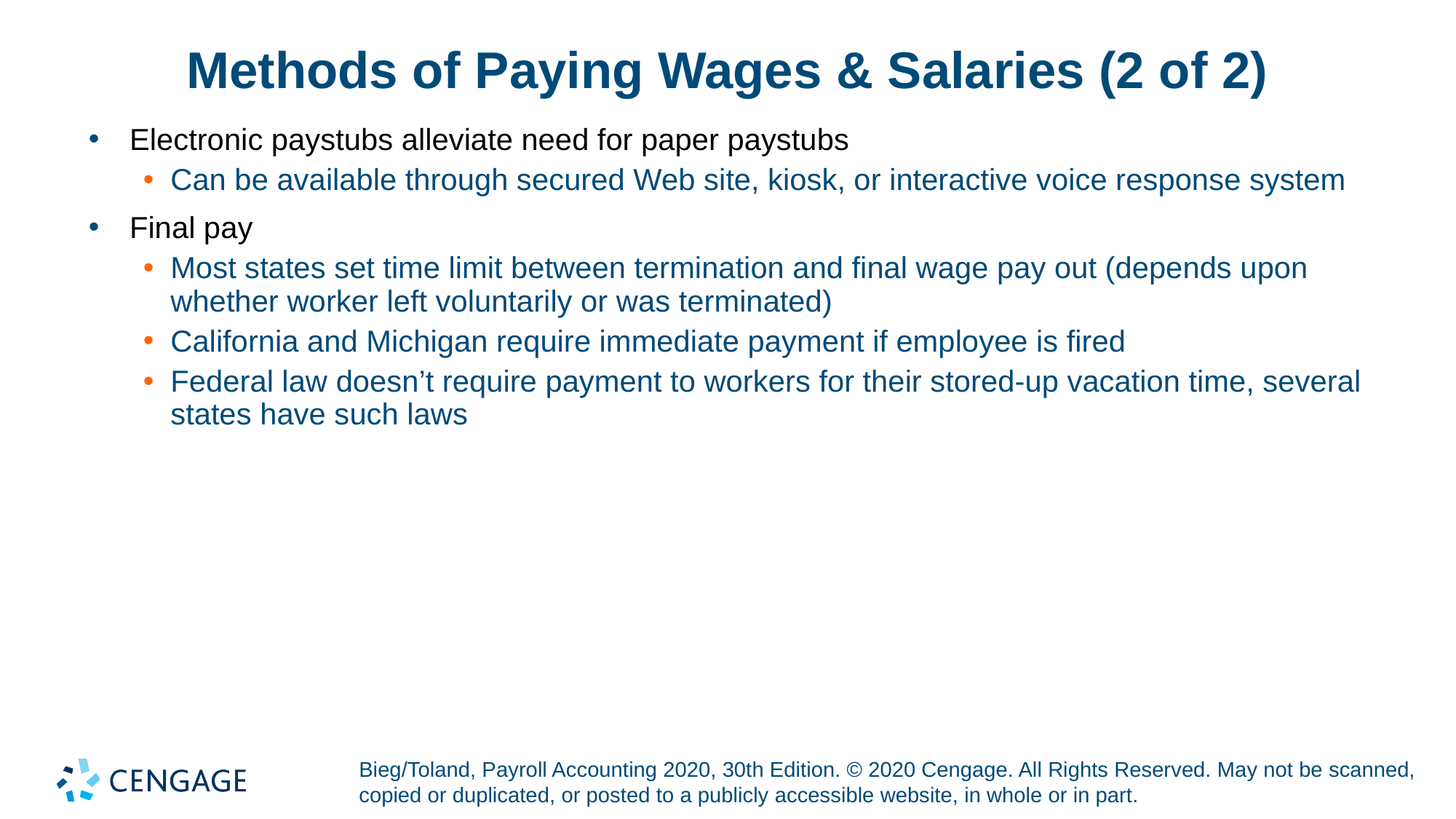

# Methods of Paying Wages & Salaries (2 of 2)
Electronic paystubs alleviate need for paper paystubs
Can be available through secured Web site, kiosk, or interactive voice response system
Final pay
Most states set time limit between termination and final wage pay out (depends upon whether worker left voluntarily or was terminated)
California and Michigan require immediate payment if employee is fired
Federal law doesn’t require payment to workers for their stored-up vacation time, several states have such laws